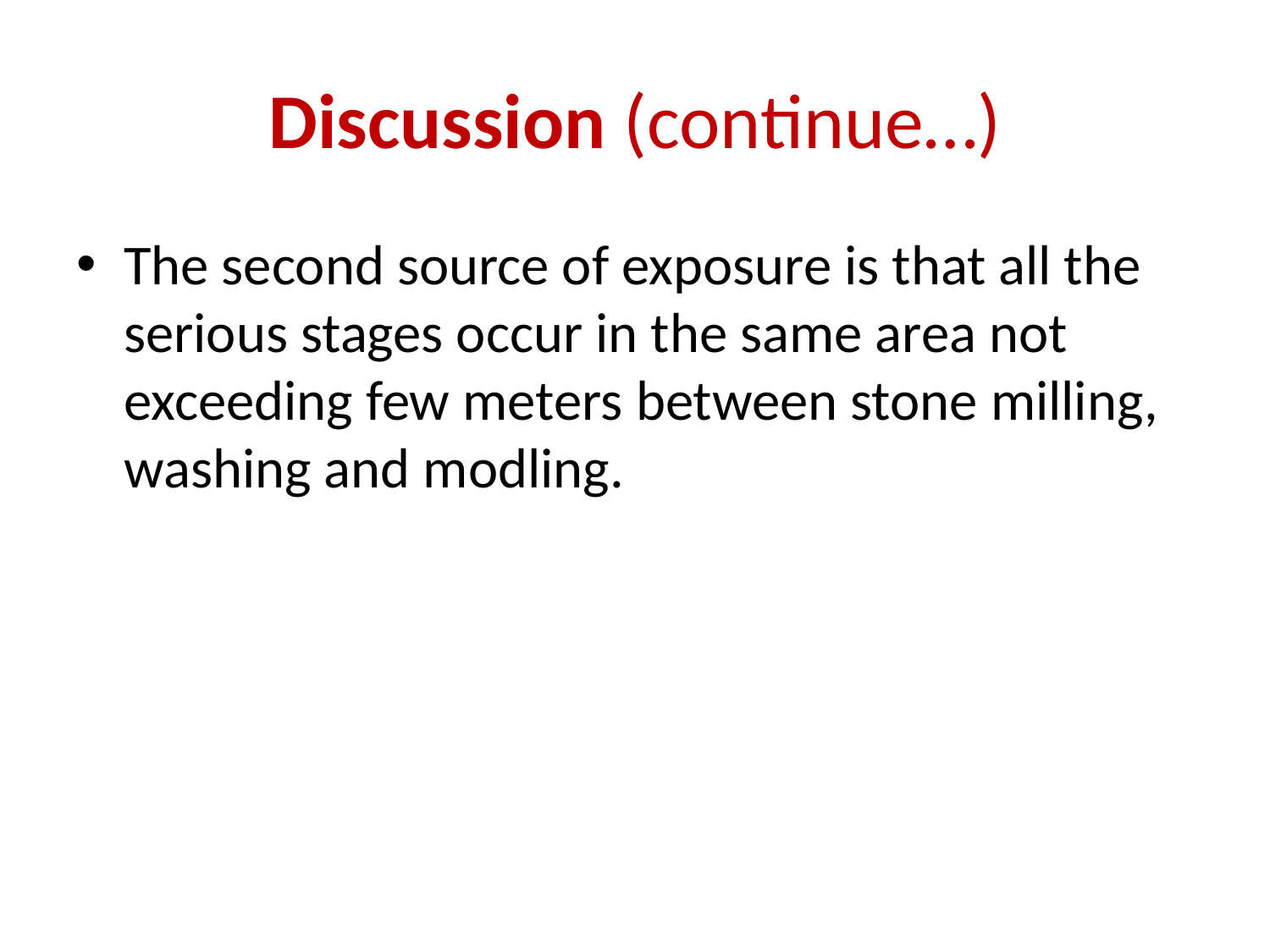

# Discussion (continue…)
The second source of exposure is that all the serious stages occur in the same area not exceeding few meters between stone milling, washing and modling.